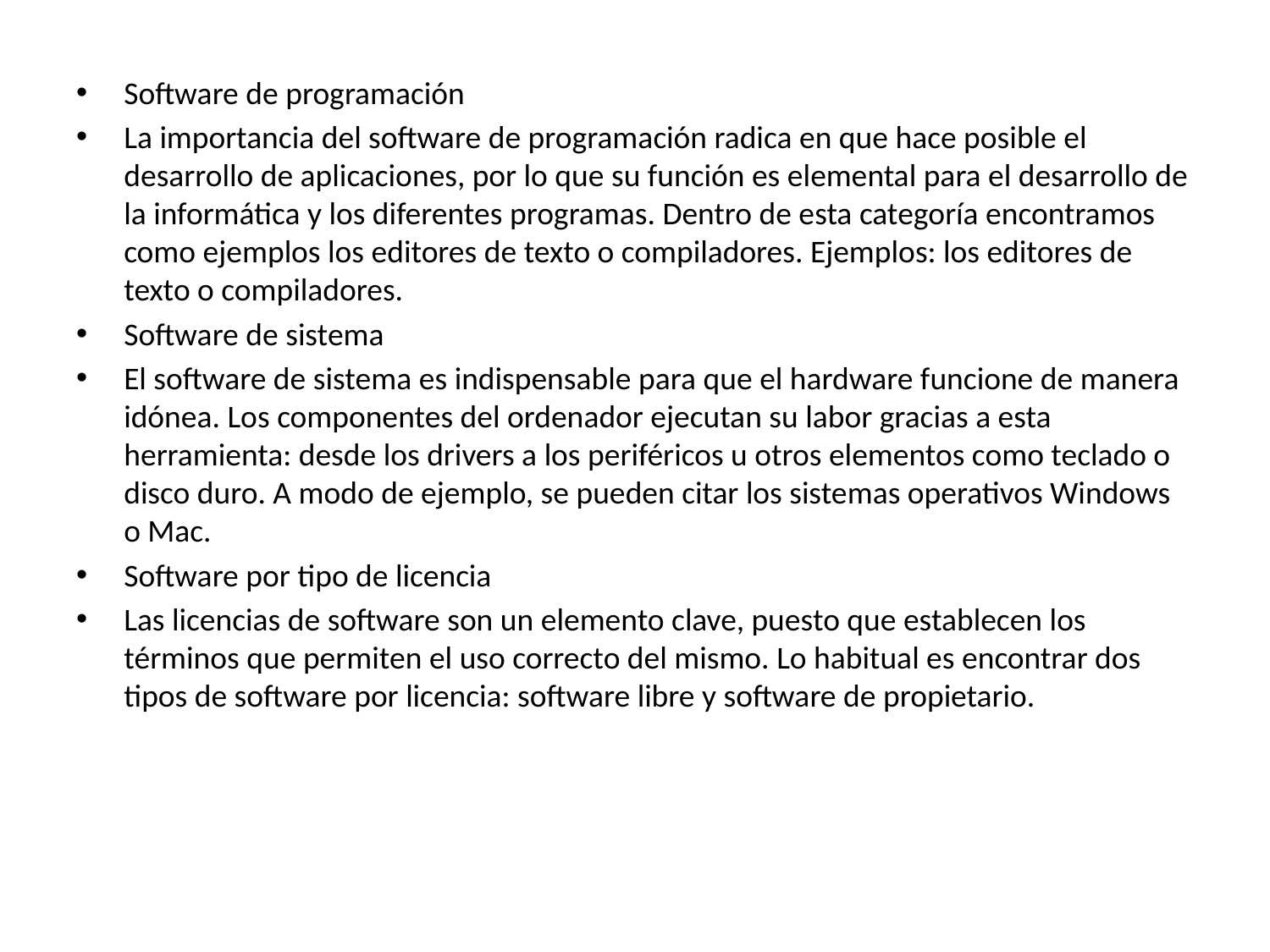

Software de programación
La importancia del software de programación radica en que hace posible el desarrollo de aplicaciones, por lo que su función es elemental para el desarrollo de la informática y los diferentes programas. Dentro de esta categoría encontramos como ejemplos los editores de texto o compiladores. Ejemplos: los editores de texto o compiladores.
Software de sistema
El software de sistema es indispensable para que el hardware funcione de manera idónea. Los componentes del ordenador ejecutan su labor gracias a esta herramienta: desde los drivers a los periféricos u otros elementos como teclado o disco duro. A modo de ejemplo, se pueden citar los sistemas operativos Windows o Mac.
Software por tipo de licencia
Las licencias de software son un elemento clave, puesto que establecen los términos que permiten el uso correcto del mismo. Lo habitual es encontrar dos tipos de software por licencia: software libre y software de propietario.